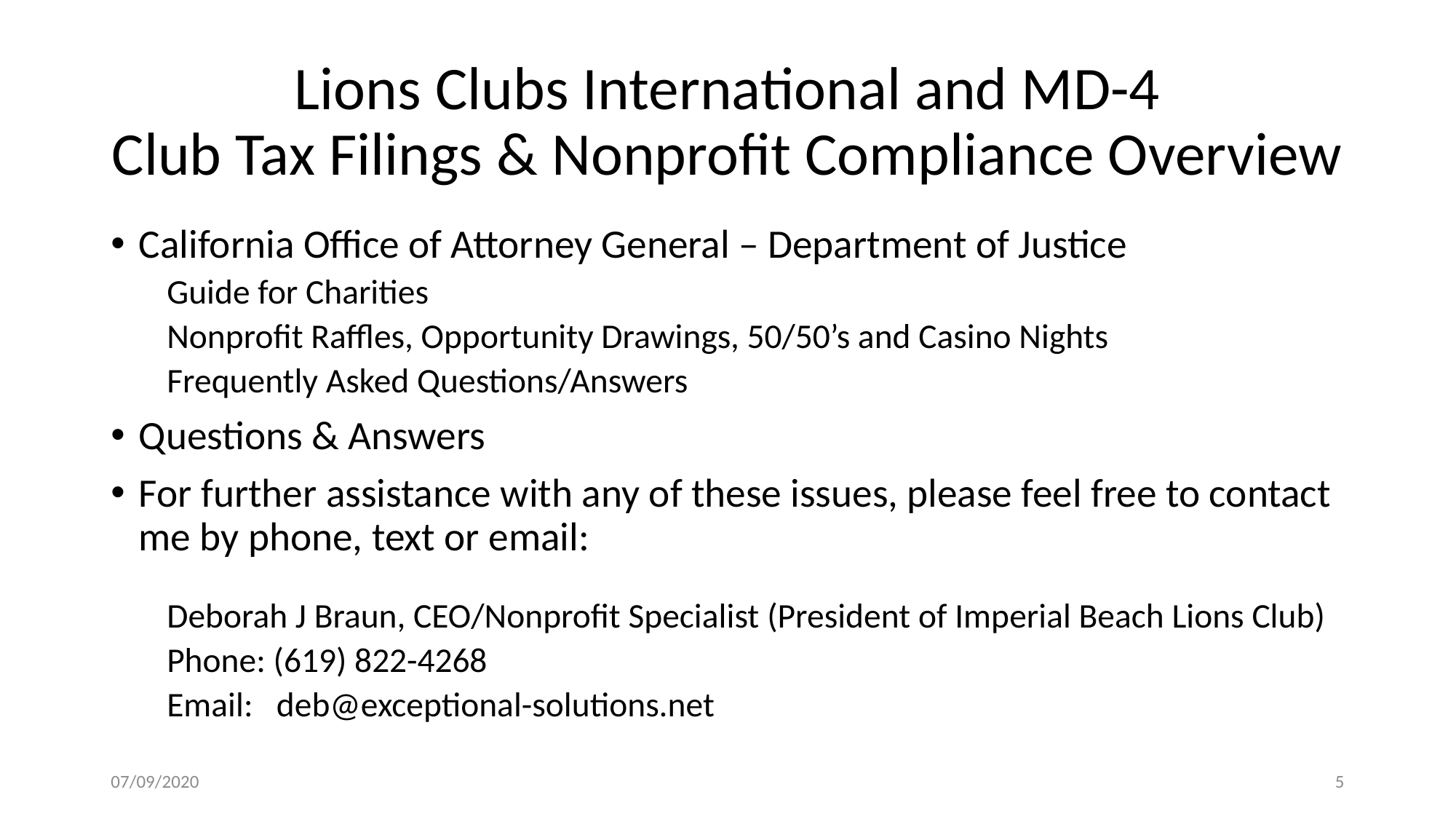

# Lions Clubs International and MD-4 Club Tax Filings & Nonprofit Compliance Overview
California Office of Attorney General – Department of Justice
Guide for Charities
Nonprofit Raffles, Opportunity Drawings, 50/50’s and Casino Nights
	Frequently Asked Questions/Answers
Questions & Answers
For further assistance with any of these issues, please feel free to contact me by phone, text or email:

Deborah J Braun, CEO/Nonprofit Specialist (President of Imperial Beach Lions Club)
Phone: (619) 822-4268
Email:   deb@exceptional-solutions.net
07/09/2020
5